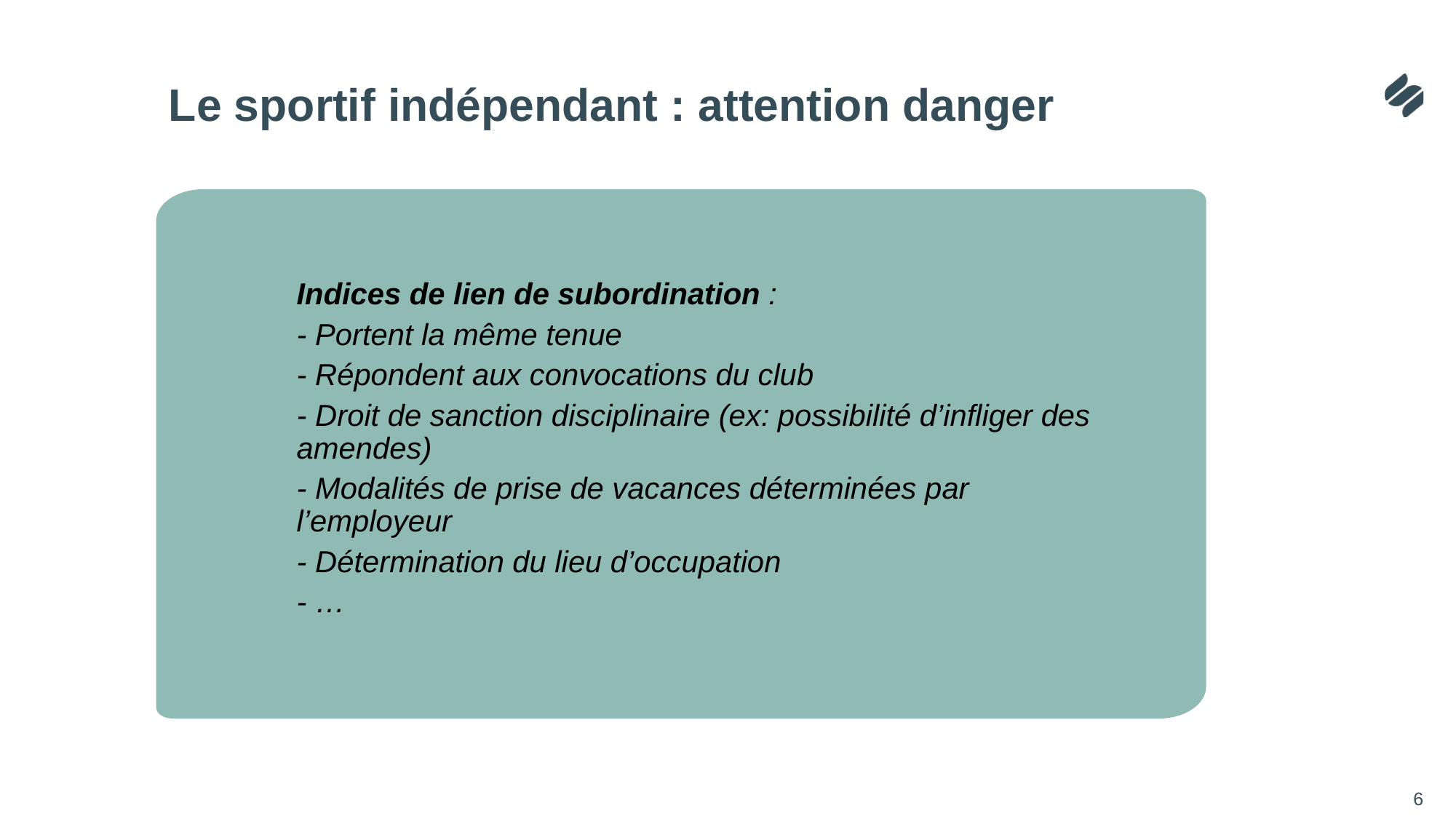

# Le sportif indépendant : attention danger

Indices de lien de subordination :
- Portent la même tenue
- Répondent aux convocations du club
- Droit de sanction disciplinaire (ex: possibilité d’infliger des amendes)
- Modalités de prise de vacances déterminées par l’employeur
- Détermination du lieu d’occupation
- …